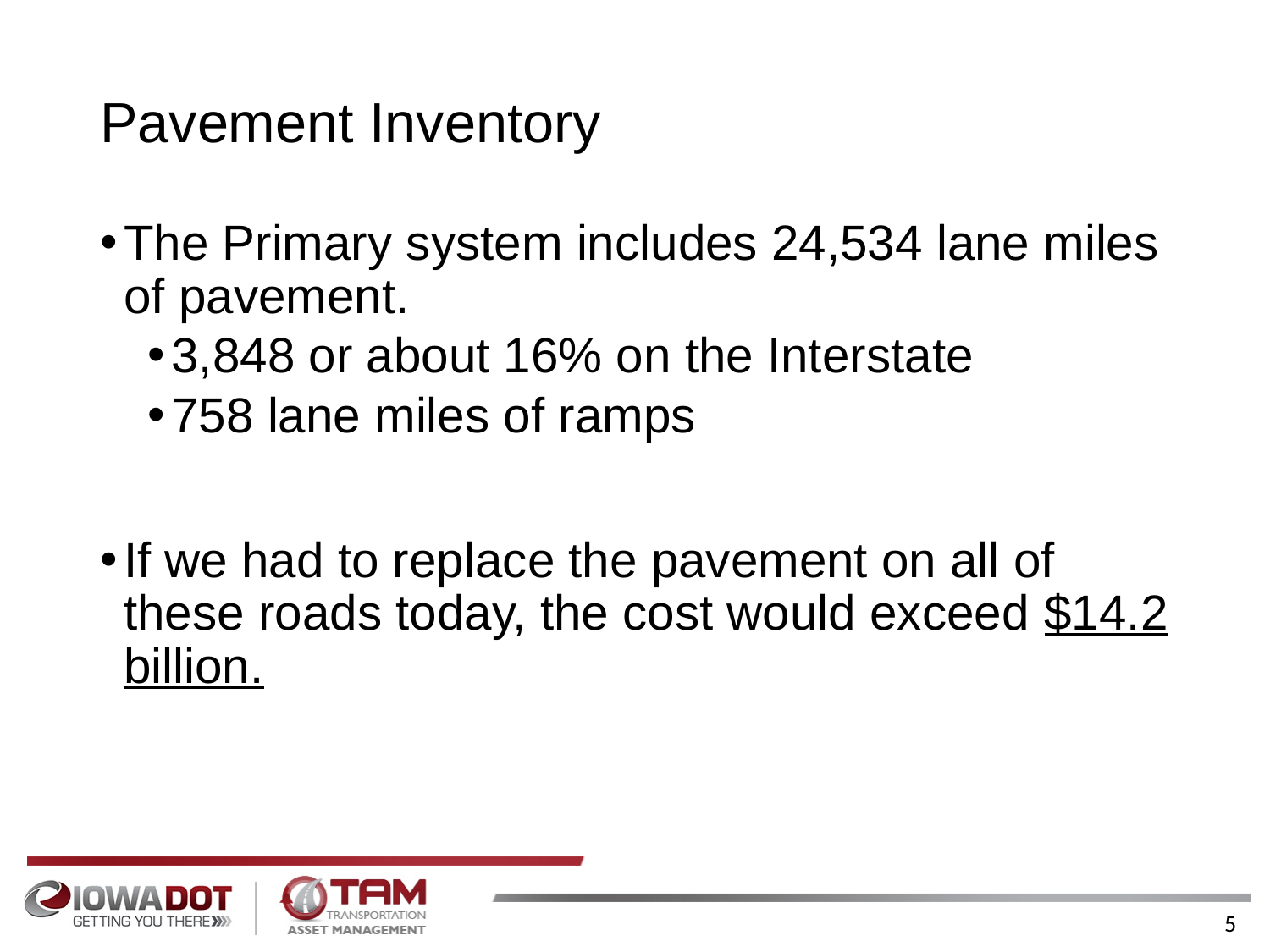

# Pavement Inventory
The Primary system includes 24,534 lane miles of pavement.
3,848 or about 16% on the Interstate
758 lane miles of ramps

If we had to replace the pavement on all of these roads today, the cost would exceed $14.2 billion.
5